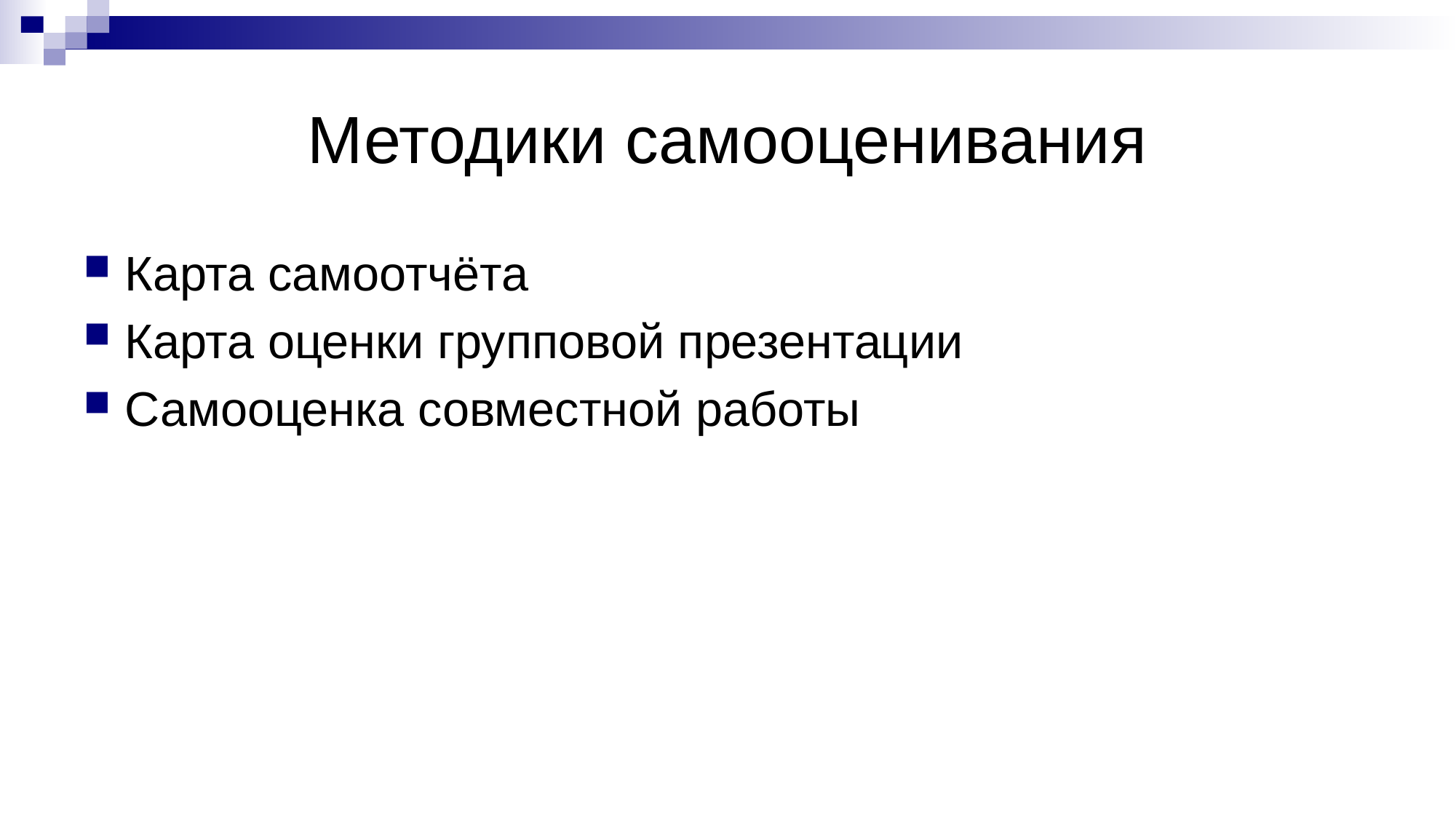

# Методики самооценивания
Карта самоотчёта
Карта оценки групповой презентации
Самооценка совместной работы